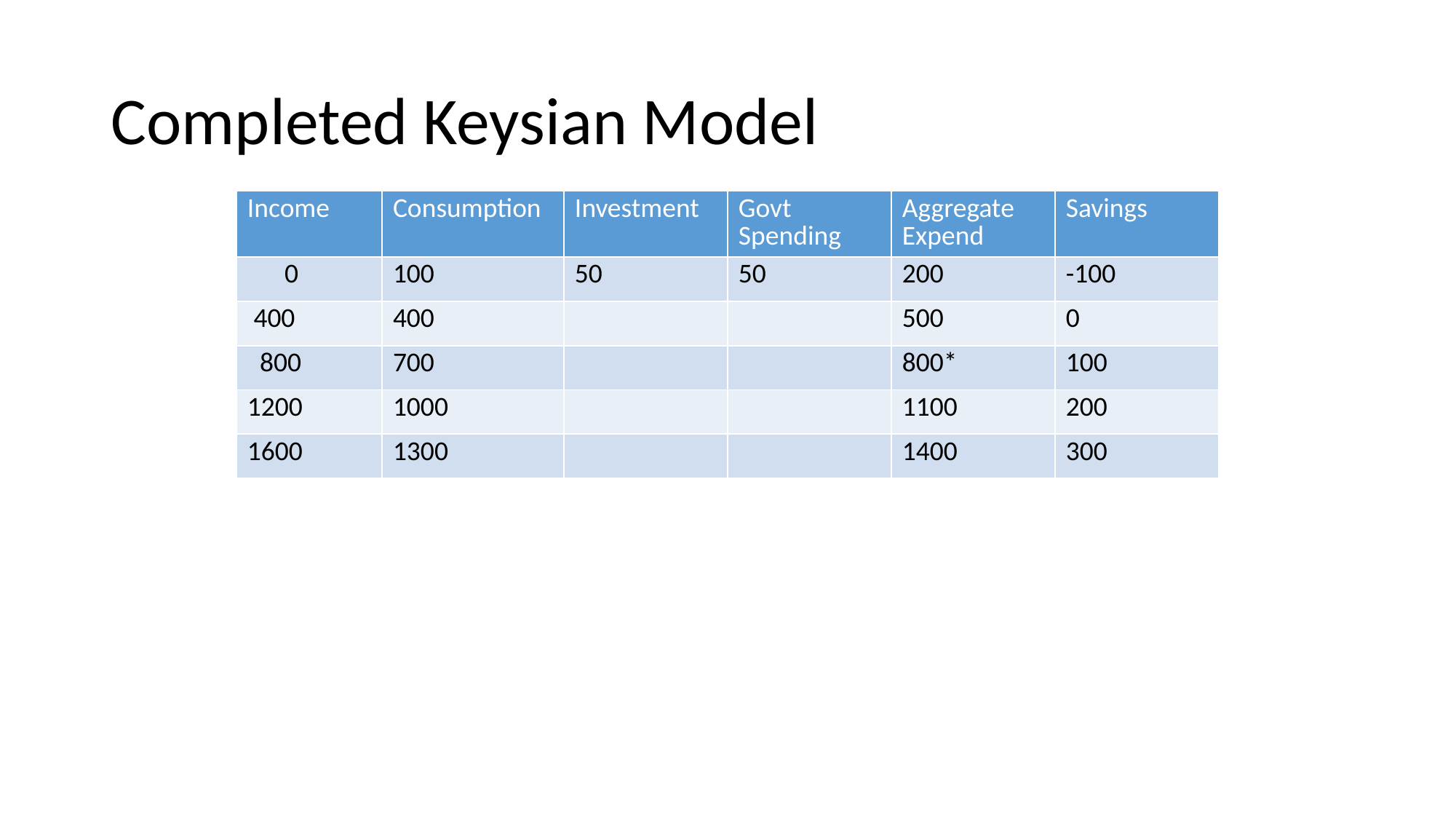

# Completed Keysian Model
| Income | Consumption | Investment | Govt Spending | Aggregate Expend | Savings |
| --- | --- | --- | --- | --- | --- |
| 0 | 100 | 50 | 50 | 200 | -100 |
| 400 | 400 |  |  | 500 | 0 |
| 800 | 700 |  |  | 800\* | 100 |
| 1200 | 1000 |  |  | 1100 | 200 |
| 1600 | 1300 |  |  | 1400 | 300 |